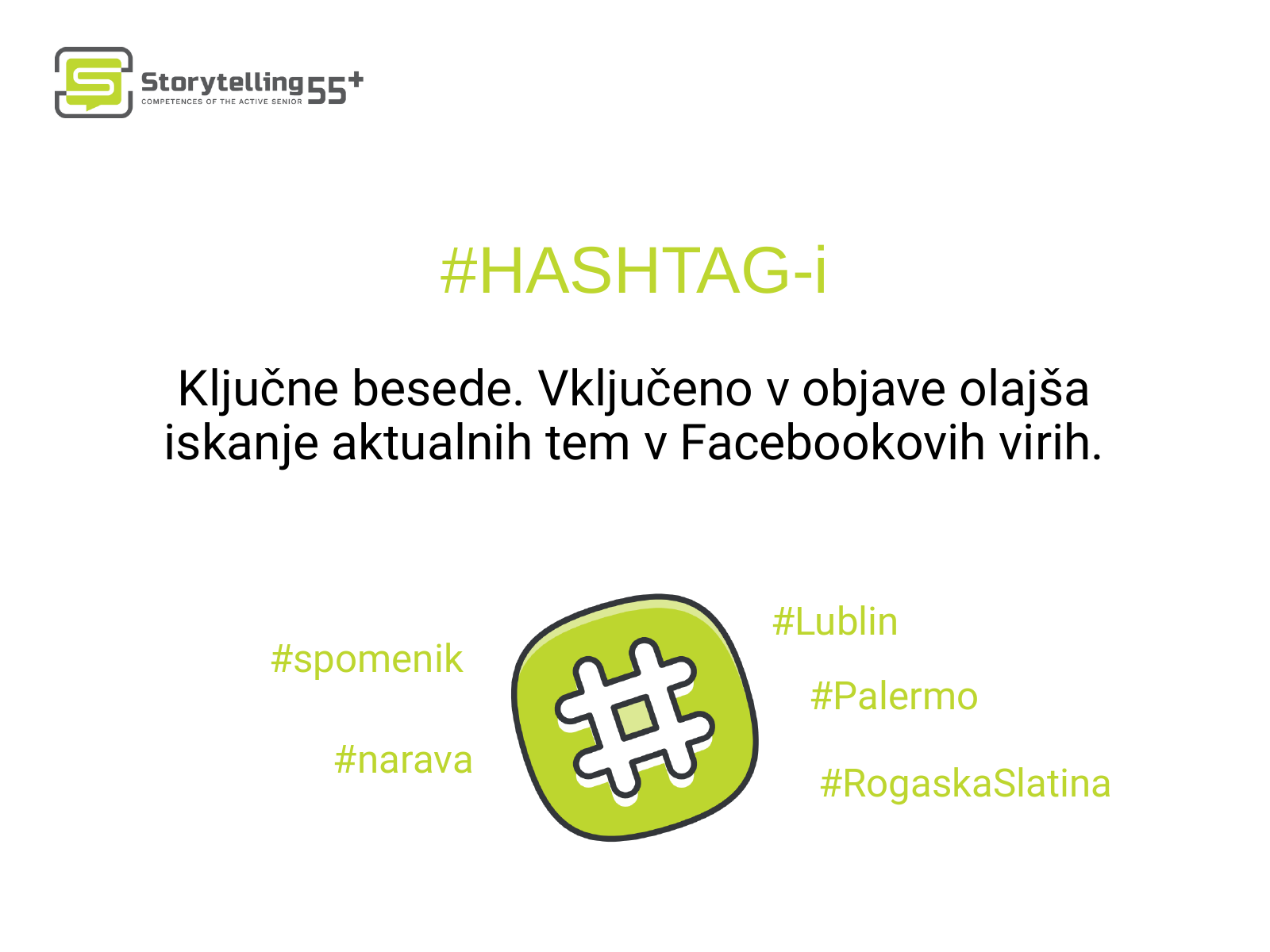

#HASHTAG-i

Ključne besede. Vključeno v objave olajša iskanje aktualnih tem v Facebookovih virih.

#Lublin
#spomenik
#Palermo
#narava
#RogaskaSlatina